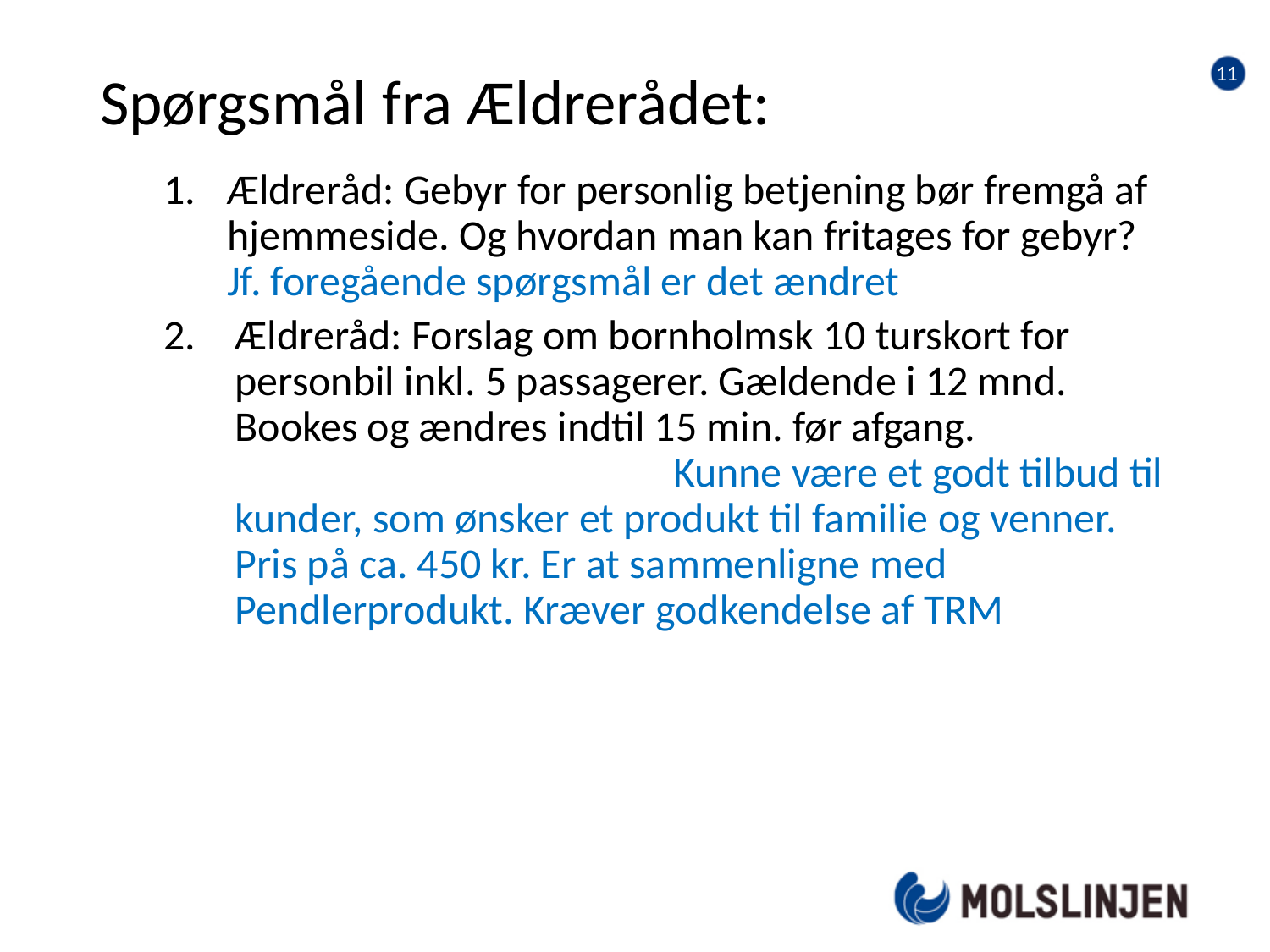

11
# Spørgsmål fra Ældrerådet:
Ældreråd: Gebyr for personlig betjening bør fremgå af hjemmeside. Og hvordan man kan fritages for gebyr?  Jf. foregående spørgsmål er det ændret
Ældreråd: Forslag om bornholmsk 10 turskort for personbil inkl. 5 passagerer. Gældende i 12 mnd. Bookes og ændres indtil 15 min. før afgang.                                                                   Kunne være et godt tilbud til kunder, som ønsker et produkt til familie og venner. Pris på ca. 450 kr. Er at sammenligne med Pendlerprodukt. Kræver godkendelse af TRM